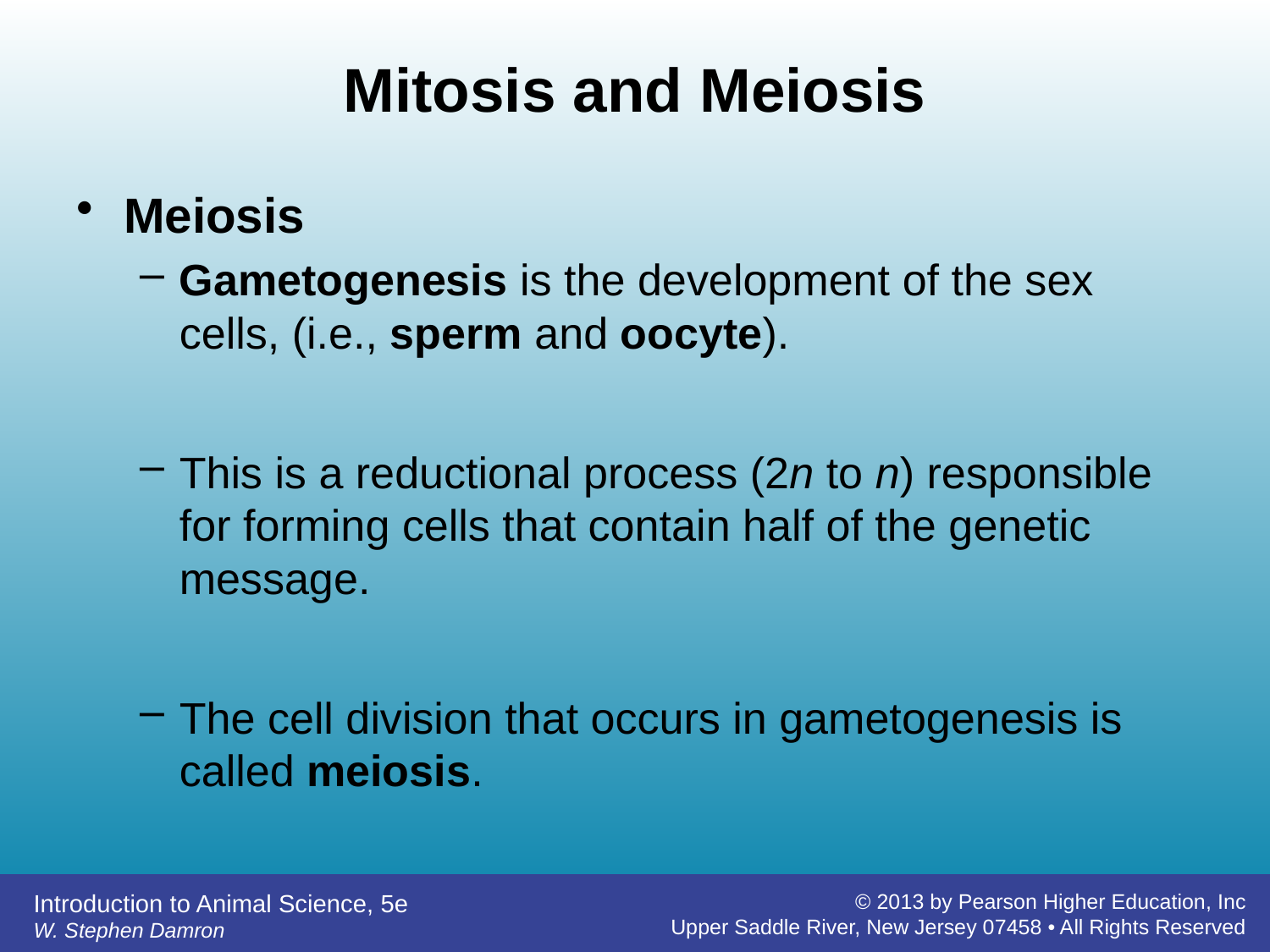

# Mitosis and Meiosis
Meiosis
Gametogenesis is the development of the sex cells, (i.e., sperm and oocyte).

This is a reductional process (2n to n) responsible for forming cells that contain half of the genetic message.

The cell division that occurs in gametogenesis is called meiosis.